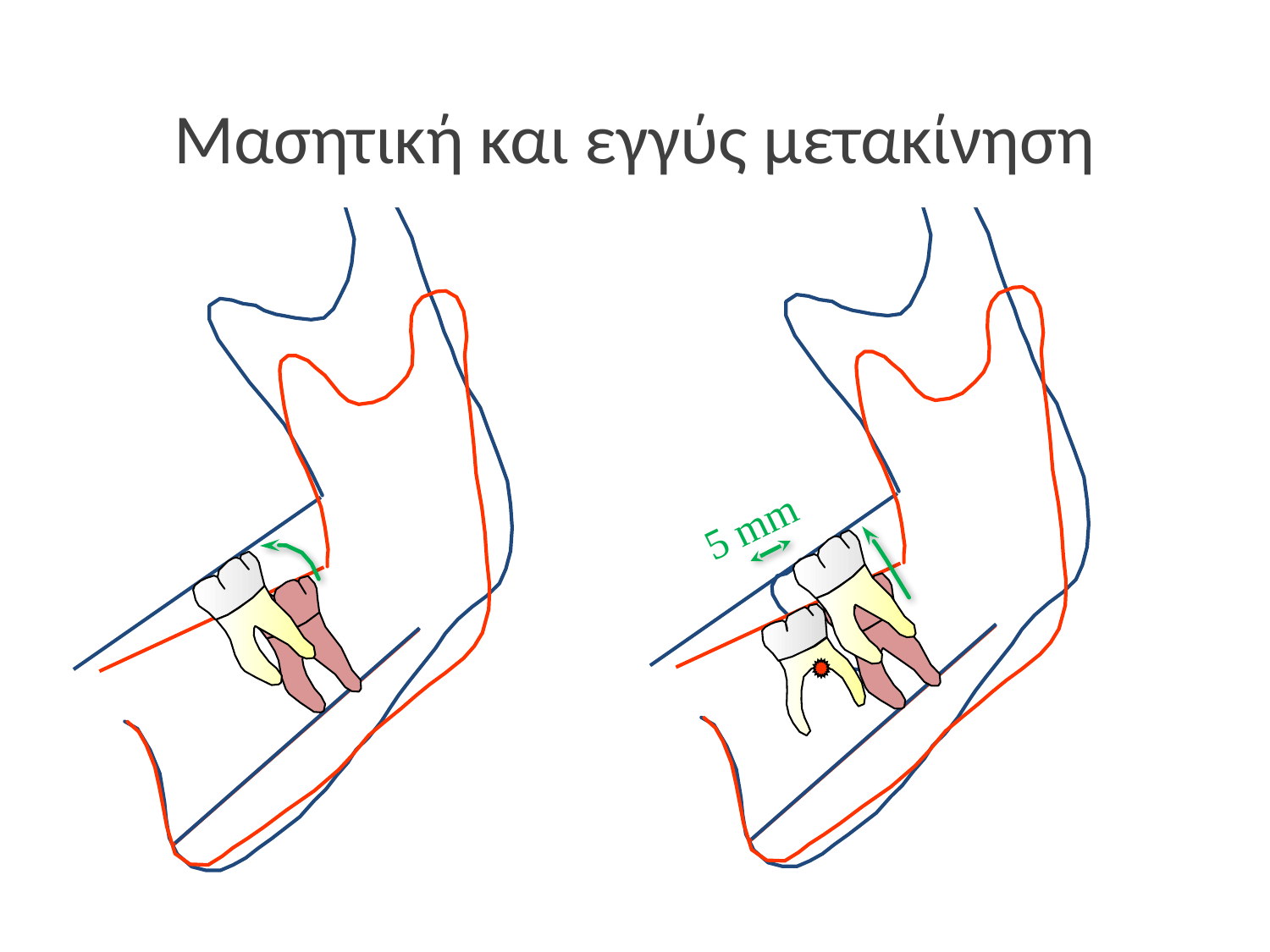

# Μασητική και εγγύς μετακίνηση

5 mm